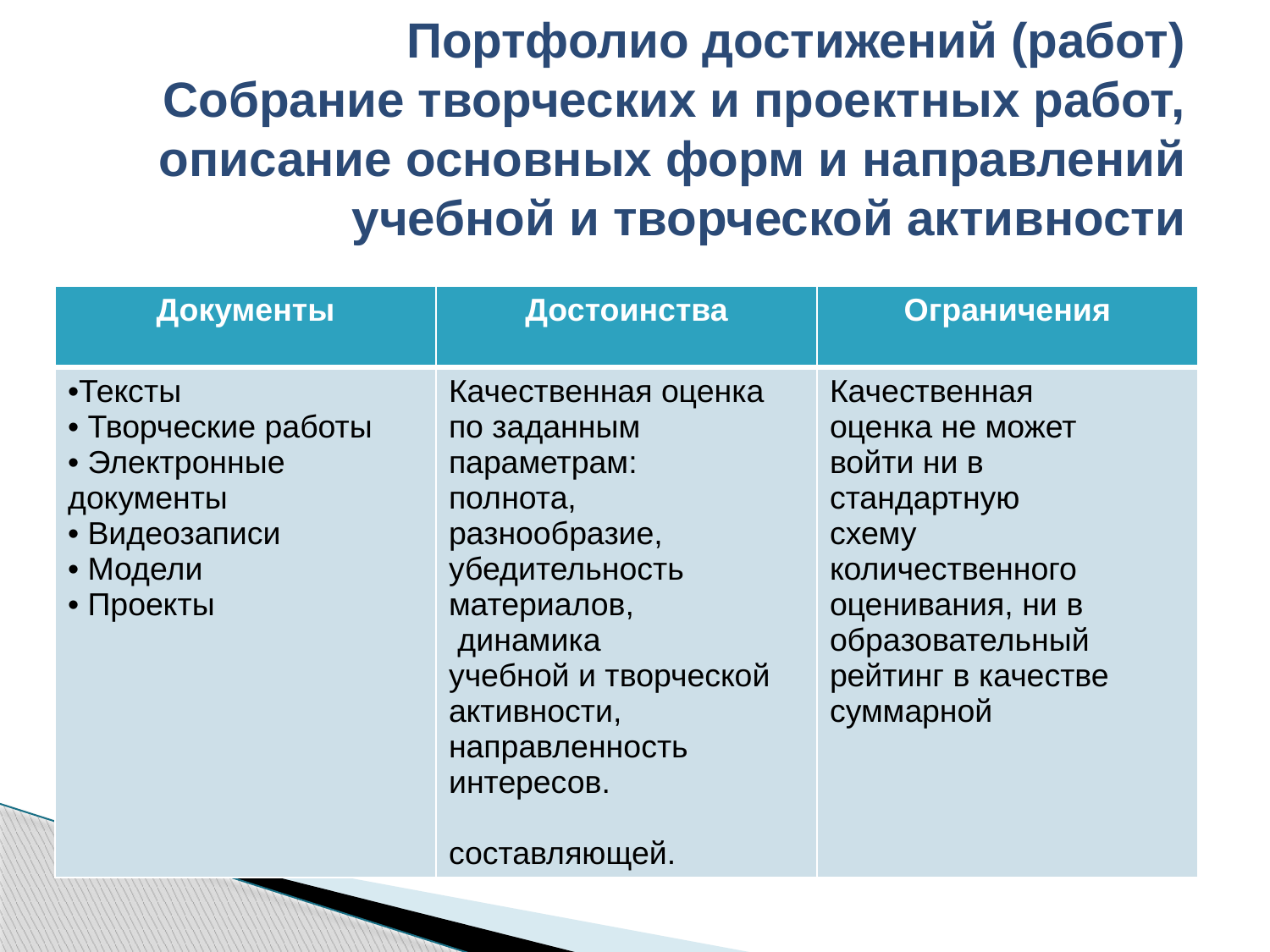

# Портфолио достижений (работ) Собрание творческих и проектных работ, описание основных форм и направлений учебной и творческой активности
| Документы | Достоинства | Ограничения |
| --- | --- | --- |
| Тексты Творческие работы Электронные документы Видеозаписи Модели Проекты | Качественная оценка по заданным параметрам: полнота, разнообразие, убедительность материалов, динамика учебной и творческой активности, направленность интересов. составляющей. | Качественная оценка не может войти ни в стандартную схему количественного оценивания, ни в образовательный рейтинг в качестве суммарной |